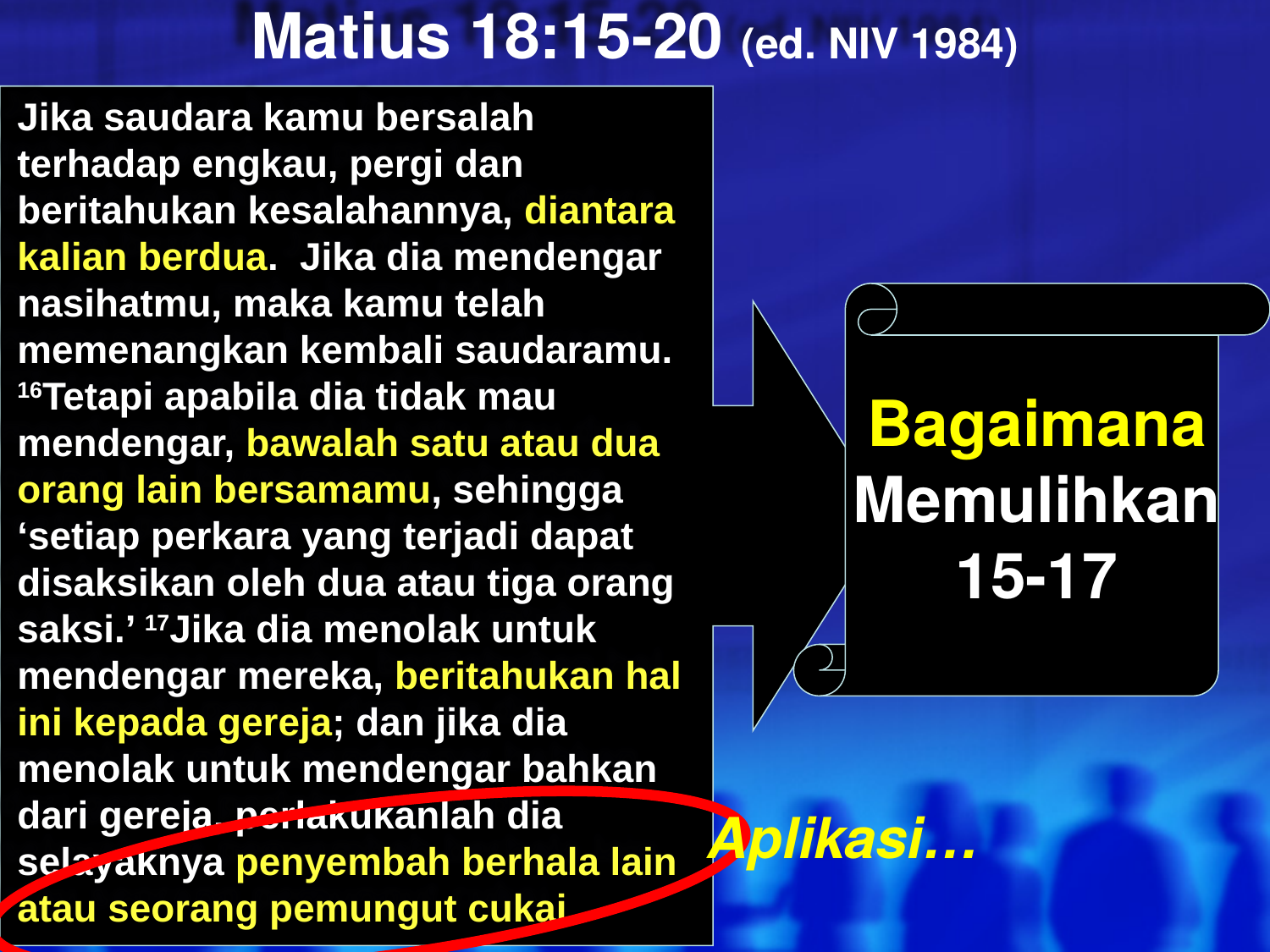

# Matius 18:15-20 (ed. NIV 1984)

Jika saudara kamu bersalah terhadap engkau, pergi dan beritahukan kesalahannya, diantara kalian berdua.  Jika dia mendengar nasihatmu, maka kamu telah memenangkan kembali saudaramu.  16Tetapi apabila dia tidak mau mendengar, bawalah satu atau dua orang lain bersamamu, sehingga ‘setiap perkara yang terjadi dapat disaksikan oleh dua atau tiga orang saksi.’ 17Jika dia menolak untuk mendengar mereka, beritahukan hal ini kepada gereja; dan jika dia menolak untuk mendengar bahkan dari gereja, perlakukanlah dia selayaknya penyembah berhala lain atau seorang pemungut cukai.

Bagaimana Memulihkan15-17
Aplikasi…